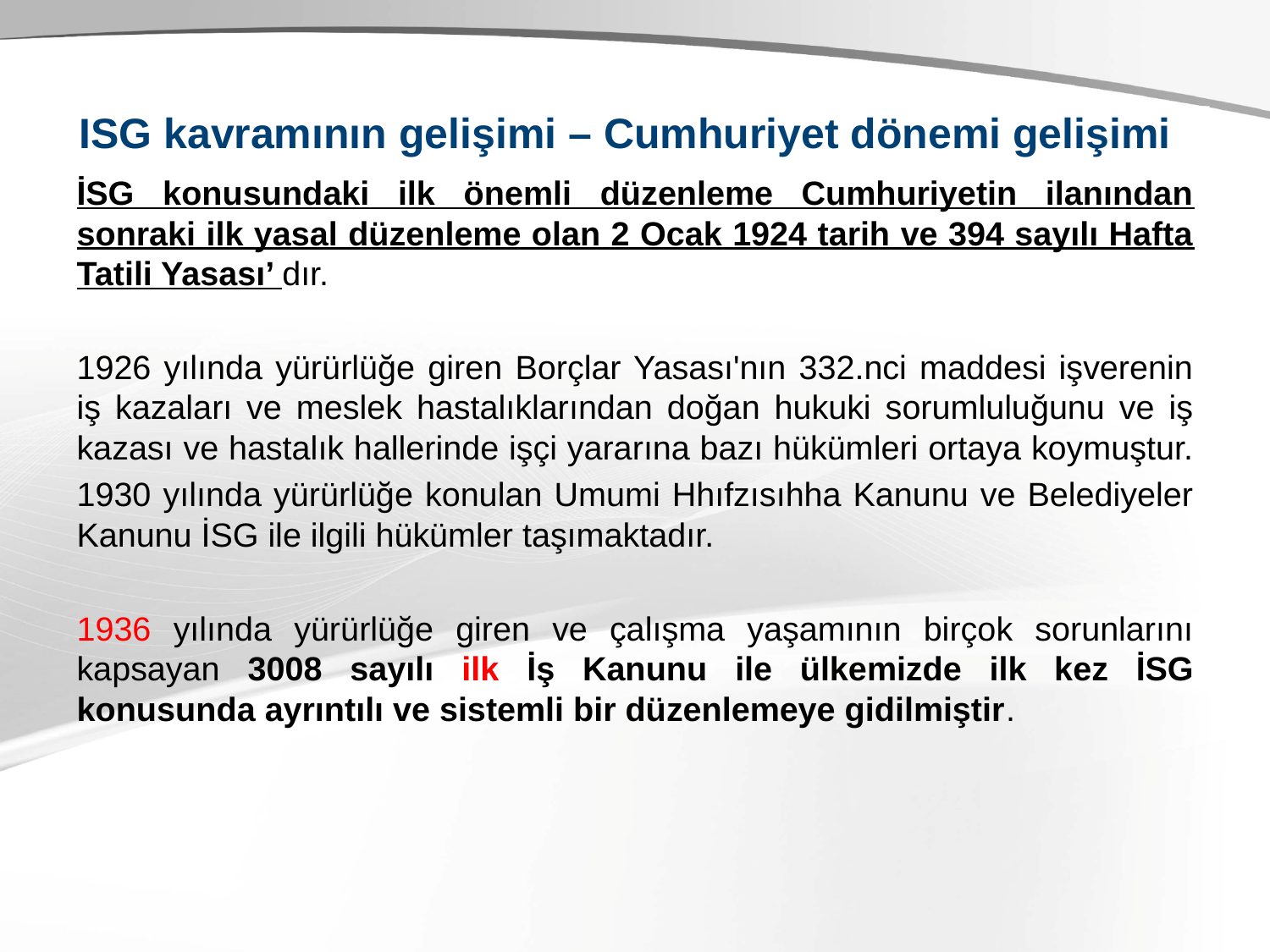

# ISG kavramının gelişimi – Cumhuriyet dönemi gelişimi
İSG konusundaki ilk önemli düzenleme Cumhuriyetin ilanından sonraki ilk yasal düzenleme olan 2 Ocak 1924 tarih ve 394 sayılı Hafta Tatili Yasası’ dır.

1926 yılında yürürlüğe giren Borçlar Yasası'nın 332.nci maddesi işverenin iş kazaları ve meslek hastalıklarından doğan hukuki sorumluluğunu ve iş kazası ve hastalık hallerinde işçi yararına bazı hükümleri ortaya koymuştur.
1930 yılında yürürlüğe konulan Umumi Hhıfzısıhha Kanunu ve Belediyeler Kanunu İSG ile ilgili hükümler taşımaktadır.

1936 yılında yürürlüğe giren ve çalışma yaşamının birçok sorunlarını kapsayan 3008 sayılı ilk İş Kanunu ile ülkemizde ilk kez İSG konusunda ayrıntılı ve sistemli bir düzenlemeye gidilmiştir.